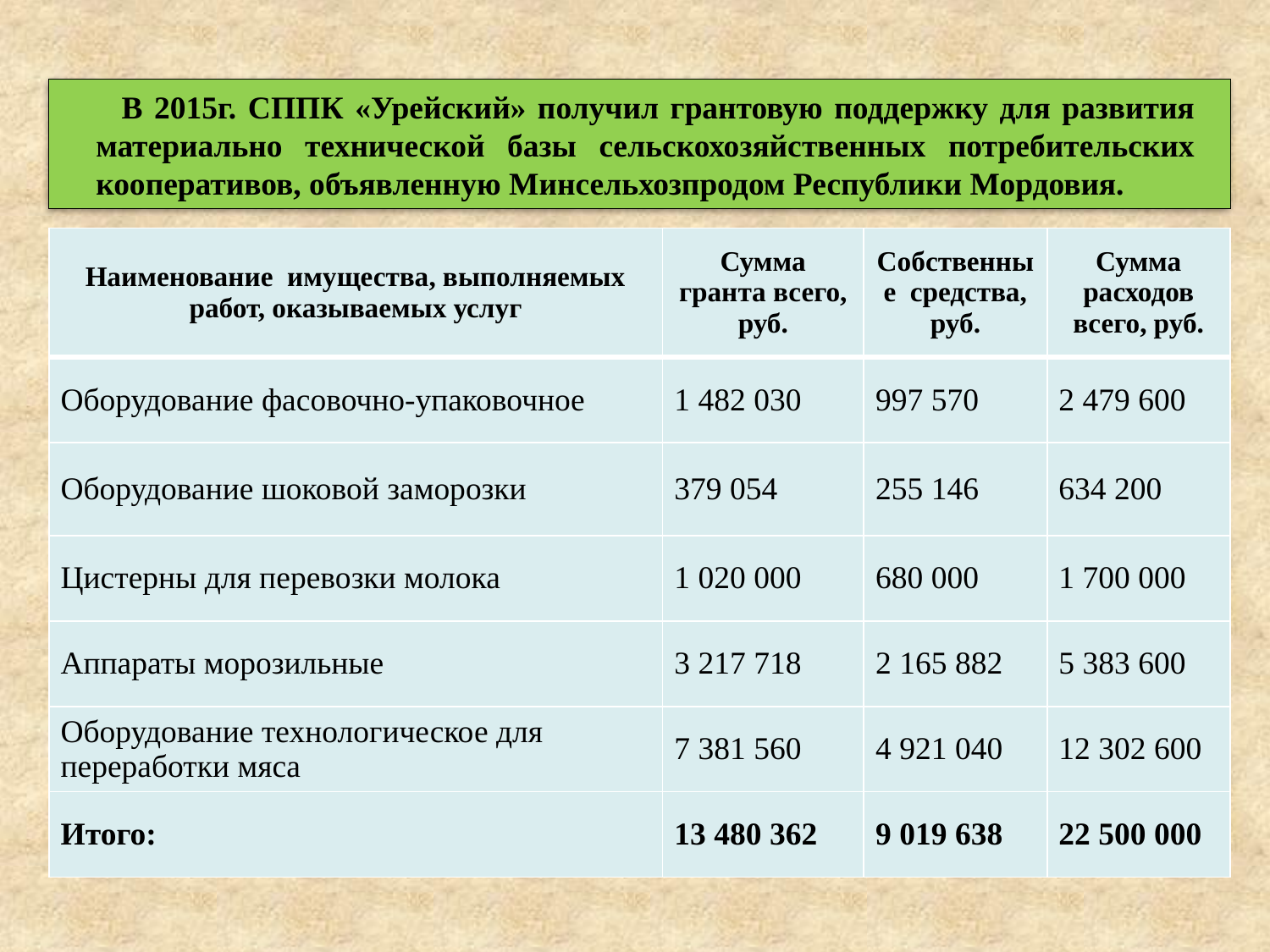

В 2015г. СППК «Урейский» получил грантовую поддержку для развития материально технической базы сельскохозяйственных потребительских кооперативов, объявленную Минсельхозпродом Республики Мордовия.
| Наименование имущества, выполняемых работ, оказываемых услуг | Сумма гранта всего, руб. | Собственные средства, руб. | Сумма расходов всего, руб. |
| --- | --- | --- | --- |
| Оборудование фасовочно-упаковочное | 1 482 030 | 997 570 | 2 479 600 |
| Оборудование шоковой заморозки | 379 054 | 255 146 | 634 200 |
| Цистерны для перевозки молока | 1 020 000 | 680 000 | 1 700 000 |
| Аппараты морозильные | 3 217 718 | 2 165 882 | 5 383 600 |
| Оборудование технологическое для переработки мяса | 7 381 560 | 4 921 040 | 12 302 600 |
| Итого: | 13 480 362 | 9 019 638 | 22 500 000 |